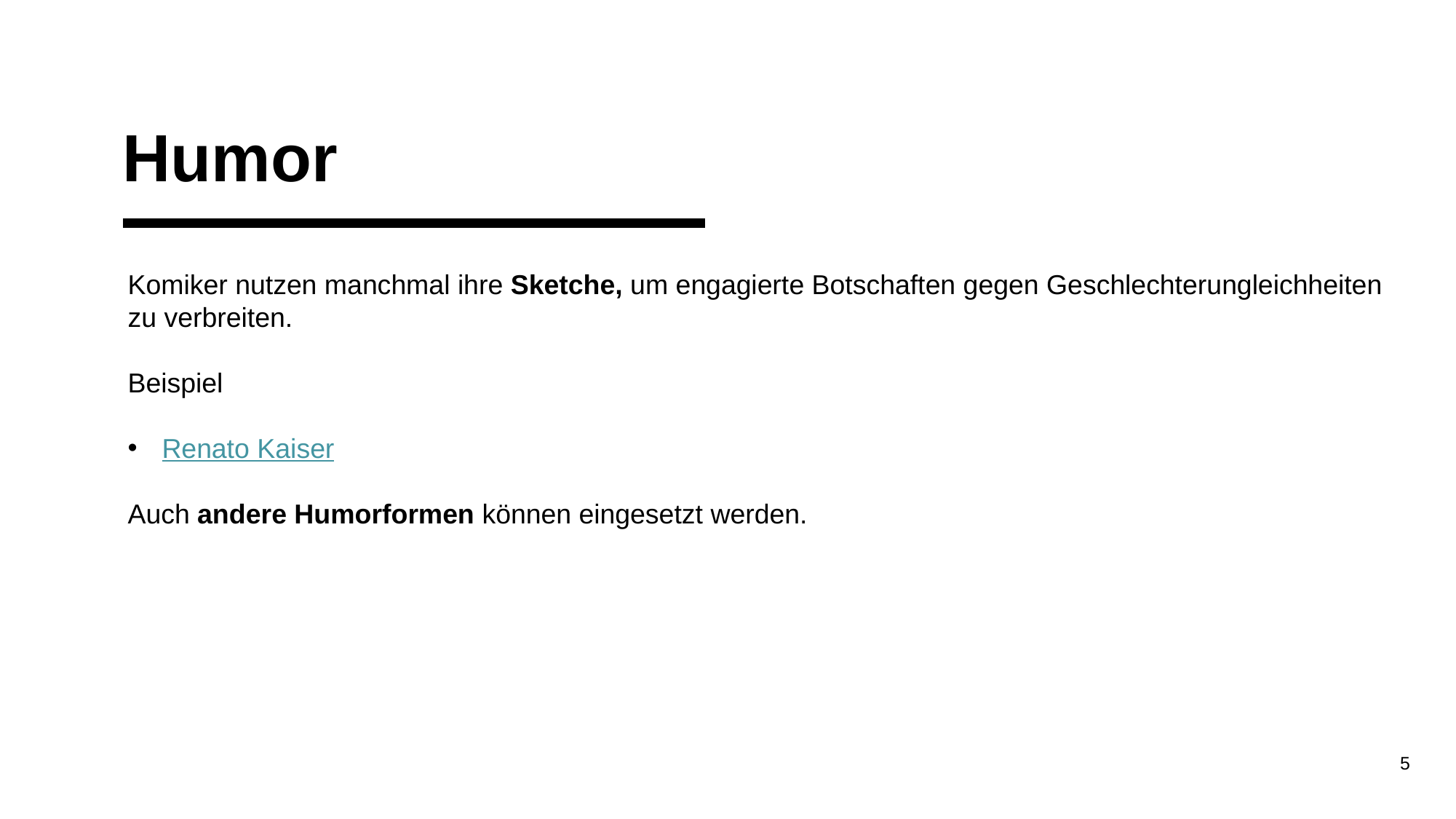

# Humor
Komiker nutzen manchmal ihre Sketche, um engagierte Botschaften gegen Geschlechterungleichheiten zu verbreiten.

Beispiel

Renato Kaiser

Auch andere Humorformen können eingesetzt werden.
5